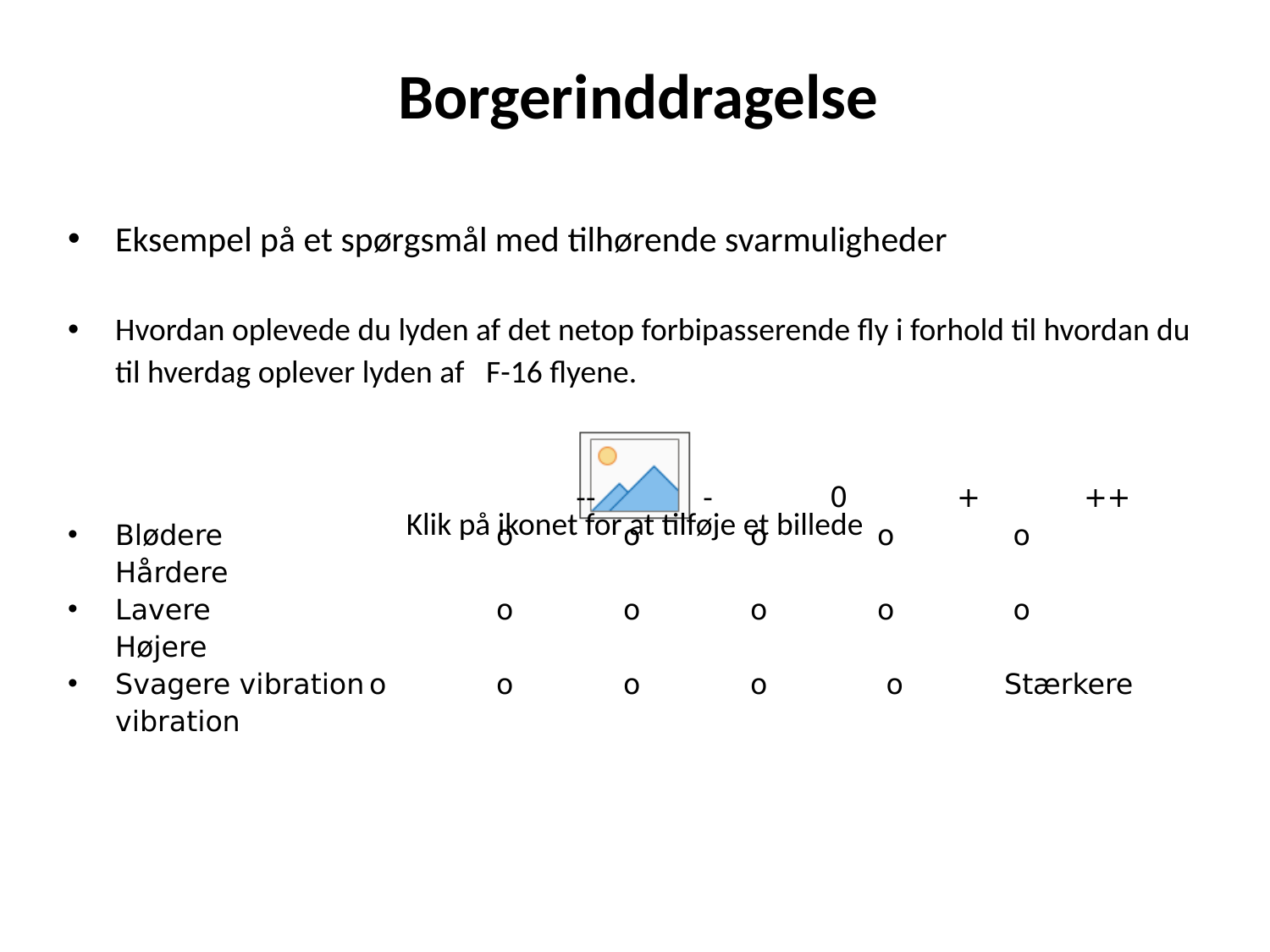

# Borgerinddragelse
Eksempel på et spørgsmål med tilhørende svarmuligheder

Hvordan oplevede du lyden af det netop forbipasserende fly i forhold til hvordan du til hverdag oplever lyden af   F-16 flyene.

				--	-	0	+	++
Blødere			o	o	o	o	 o	Hårdere
Lavere			o	o	o	o	 o	Højere
Svagere vibration	o	o	o	o	 o	Stærkere vibration

13.april 2018
Status F-35 Kampflyprogram
19